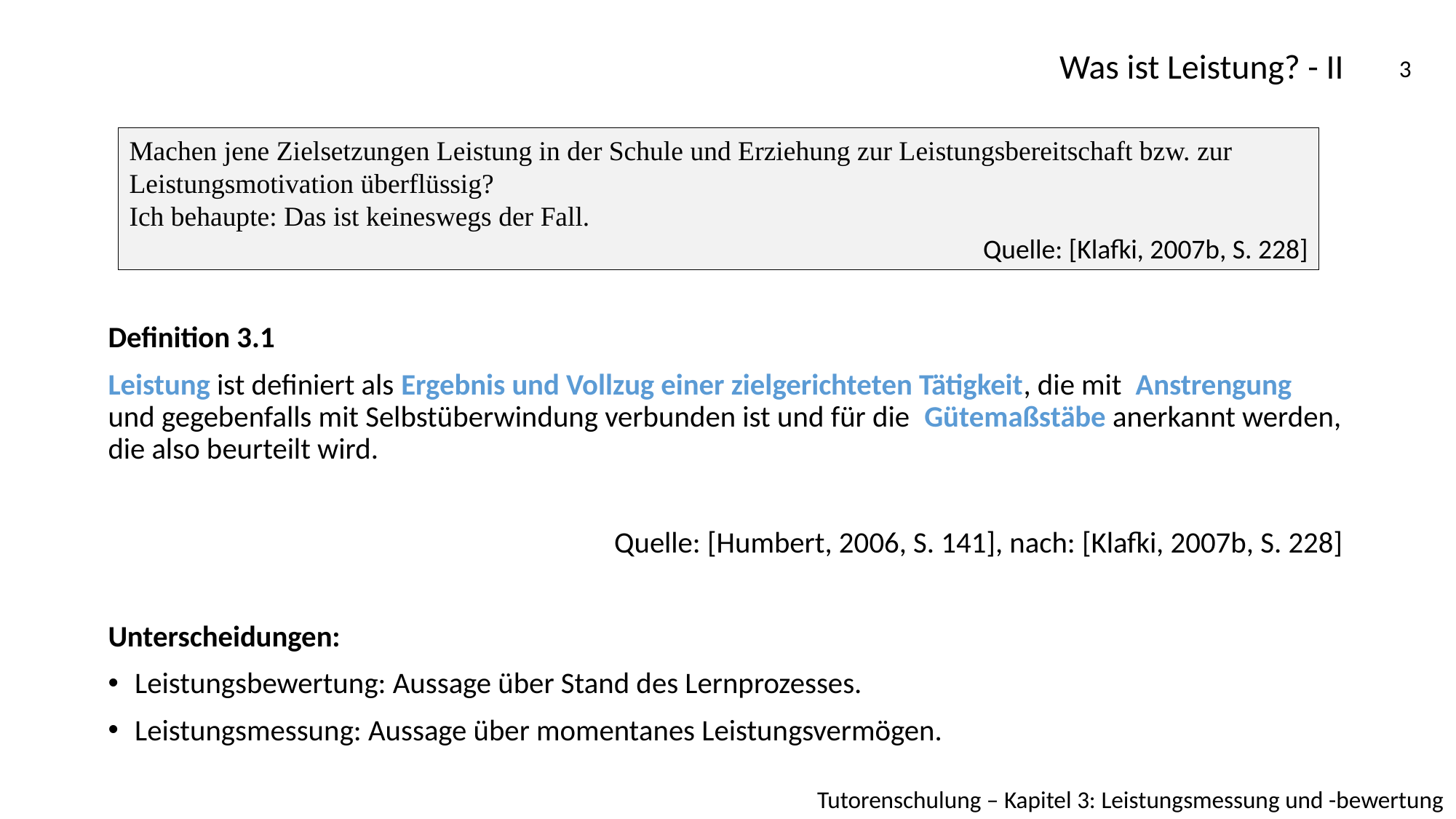

# Was ist Leistung? - II
3
Machen jene Zielsetzungen Leistung in der Schule und Erziehung zur Leistungsbereitschaft bzw. zur
Leistungsmotivation überflüssig?
Ich behaupte: Das ist keineswegs der Fall.
Quelle: [Klafki, 2007b, S. 228]
Definition 3.1
Leistung ist definiert als Ergebnis und Vollzug einer zielgerichteten Tätigkeit, die mit  Anstrengung und gegebenfalls mit Selbstüberwindung verbunden ist und für die  Gütemaßstäbe anerkannt werden, die also beurteilt wird.

Quelle: [Humbert, 2006, S. 141], nach: [Klafki, 2007b, S. 228]

Unterscheidungen:
Leistungsbewertung: Aussage über Stand des Lernprozesses.
Leistungsmessung: Aussage über momentanes Leistungsvermögen.